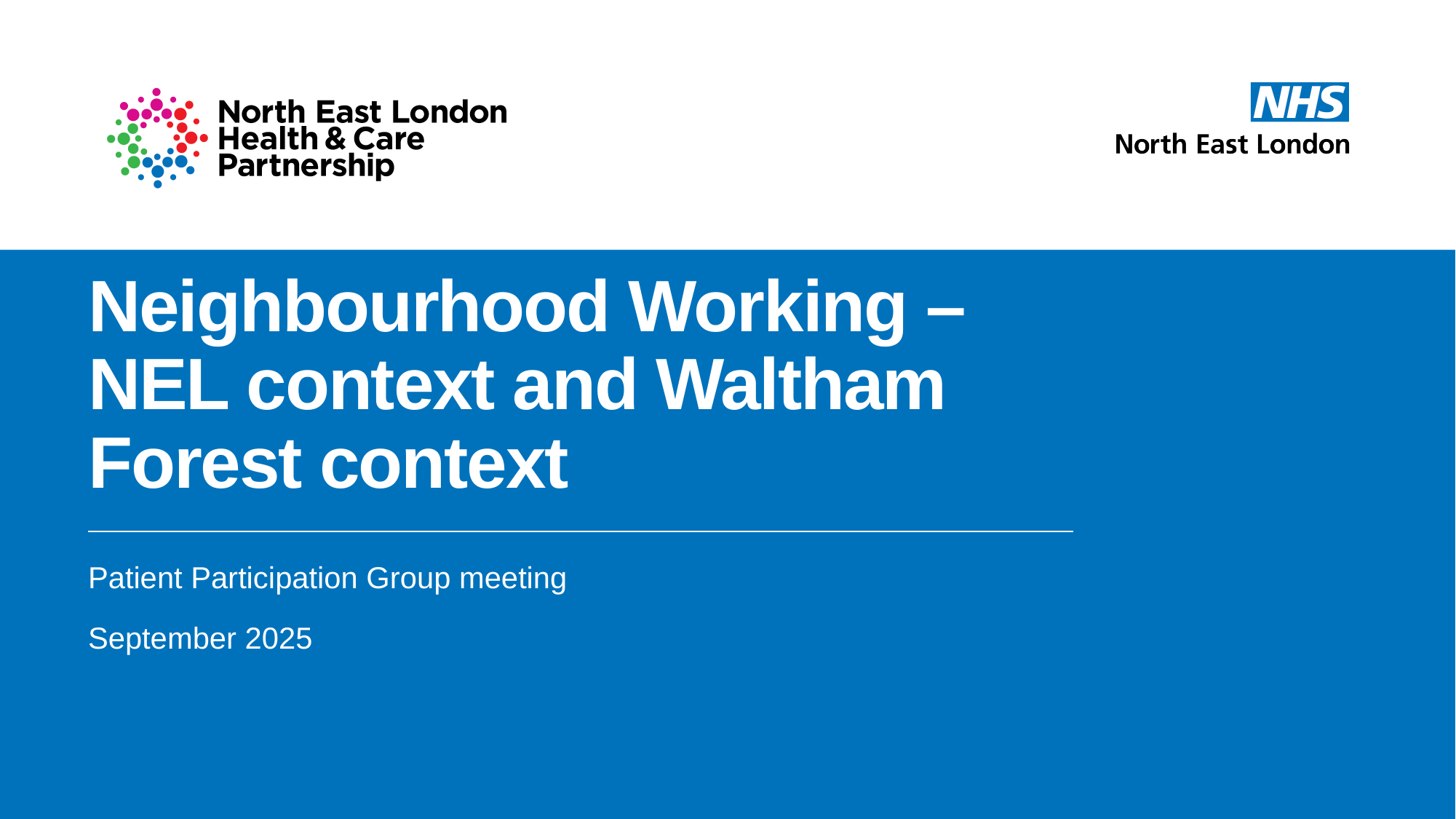

# Neighbourhood Working – NEL context and Waltham Forest context
Patient Participation Group meeting
September 2025